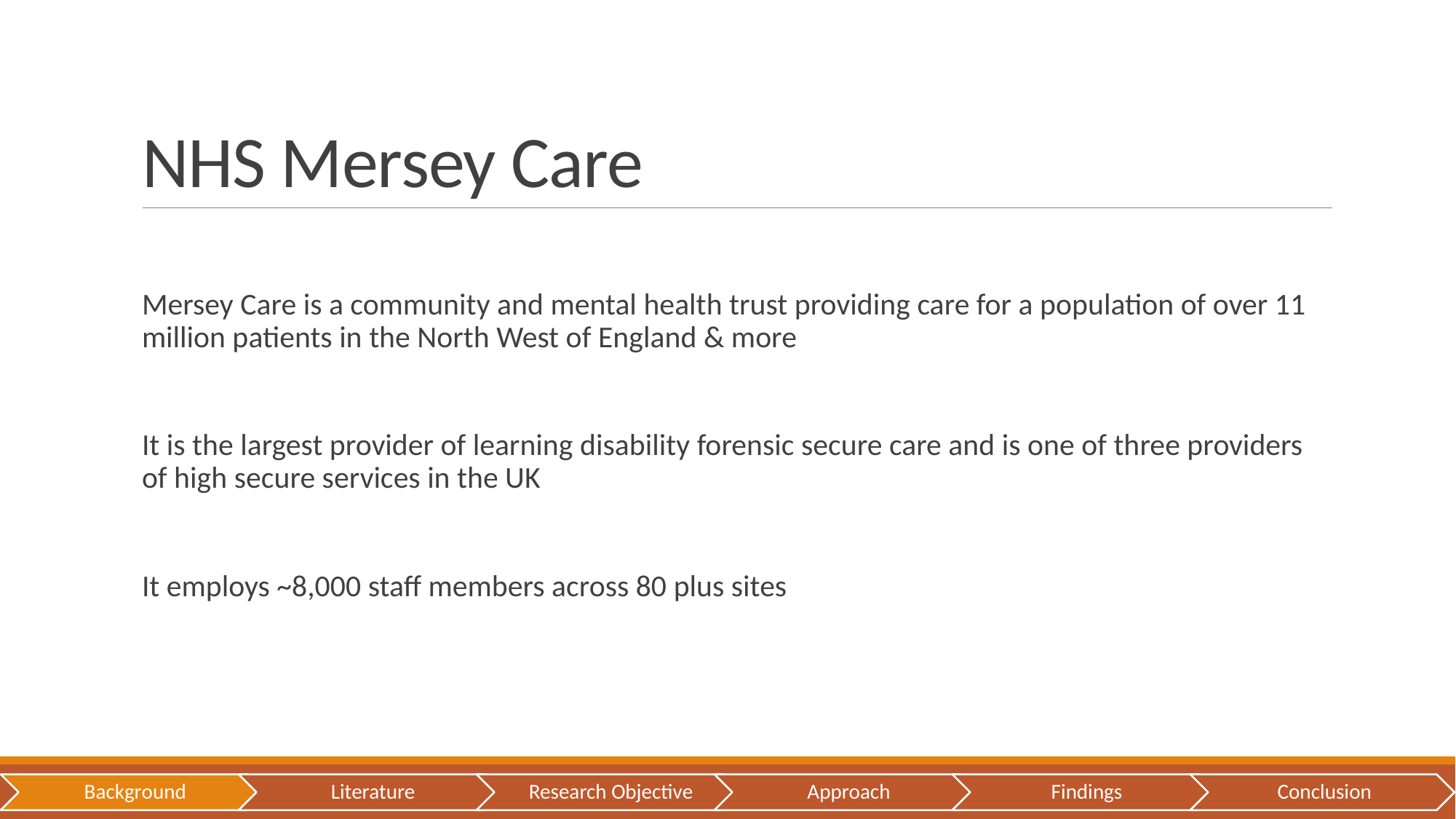

# NHS Mersey Care
Mersey Care is a community and mental health trust providing care for a population of over 11 million patients in the North West of England & more

It is the largest provider of learning disability forensic secure care and is one of three providers of high secure services in the UK

It employs ~8,000 staff members across 80 plus sites
Background
Literature
Research Objective
Approach
Findings
Conclusion